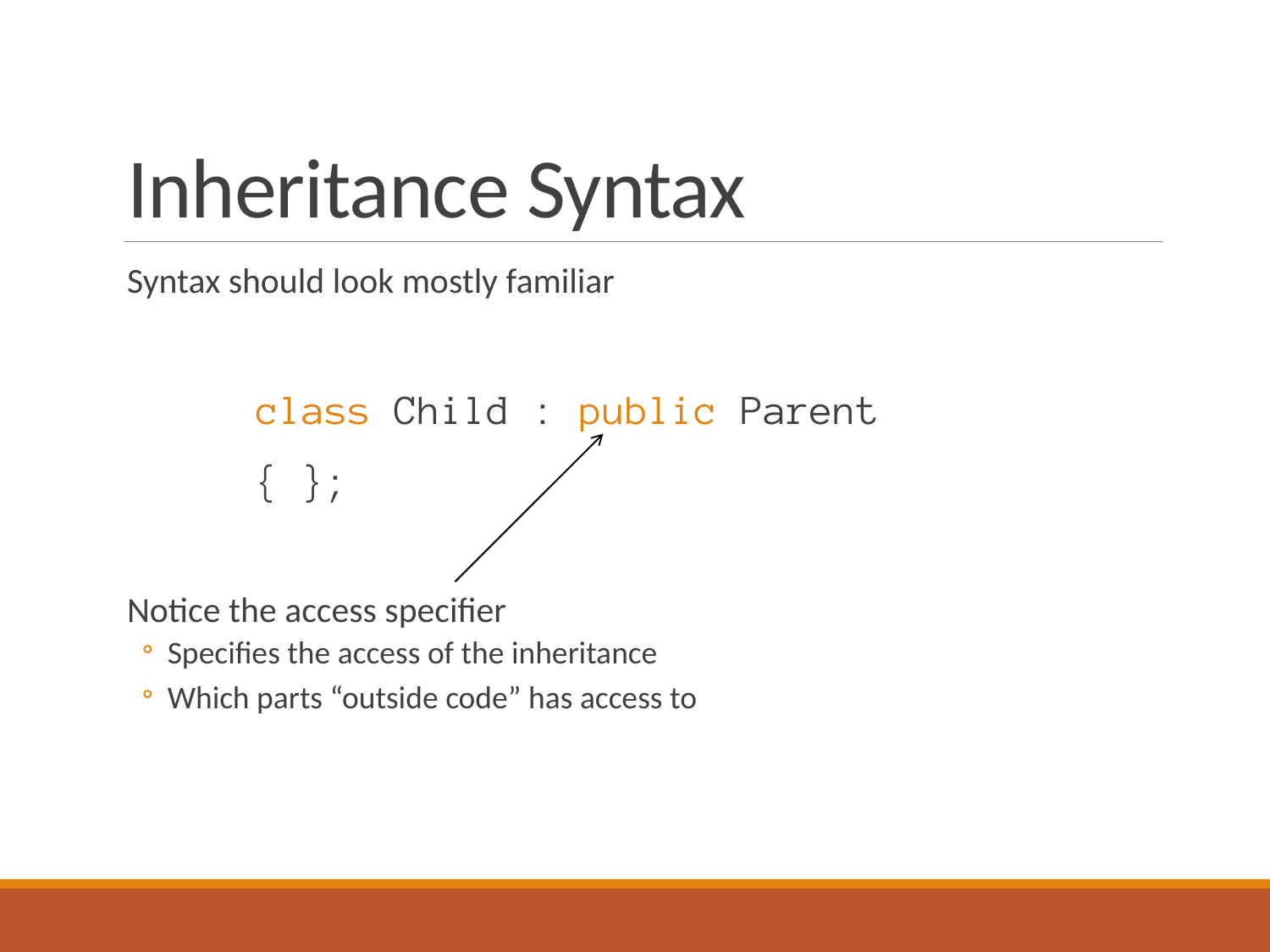

# Inheritance Syntax
Syntax should look mostly familiar

 	class Child : public Parent
 	{ };

Notice the access specifier
Specifies the access of the inheritance
Which parts “outside code” has access to